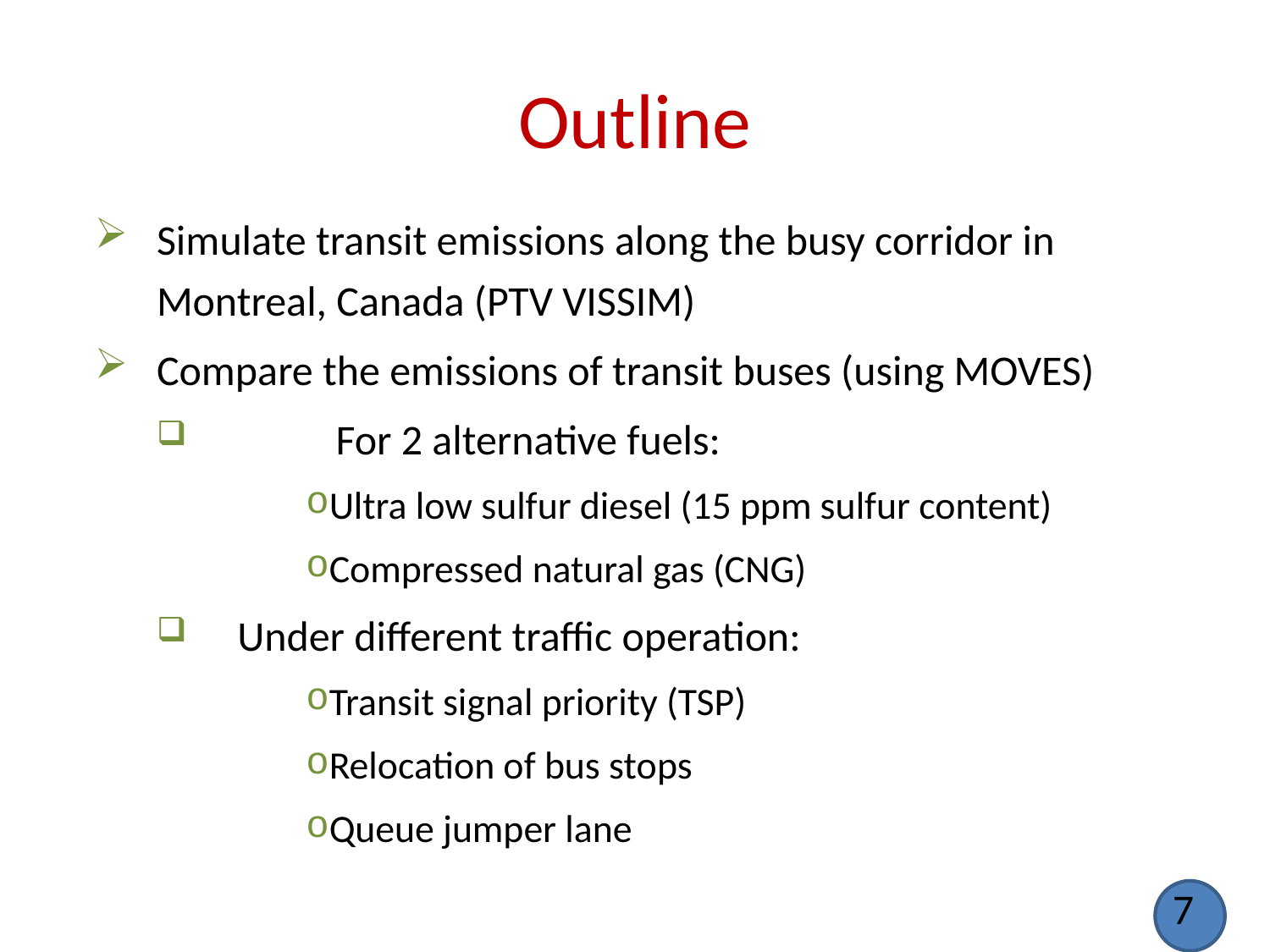

# Outline
Simulate transit emissions along the busy corridor in Montreal, Canada (PTV VISSIM)
Compare the emissions of transit buses (using MOVES)
	For 2 alternative fuels:
Ultra low sulfur diesel (15 ppm sulfur content)
Compressed natural gas (CNG)
   Under different traffic operation:
Transit signal priority (TSP)
Relocation of bus stops
Queue jumper lane

7